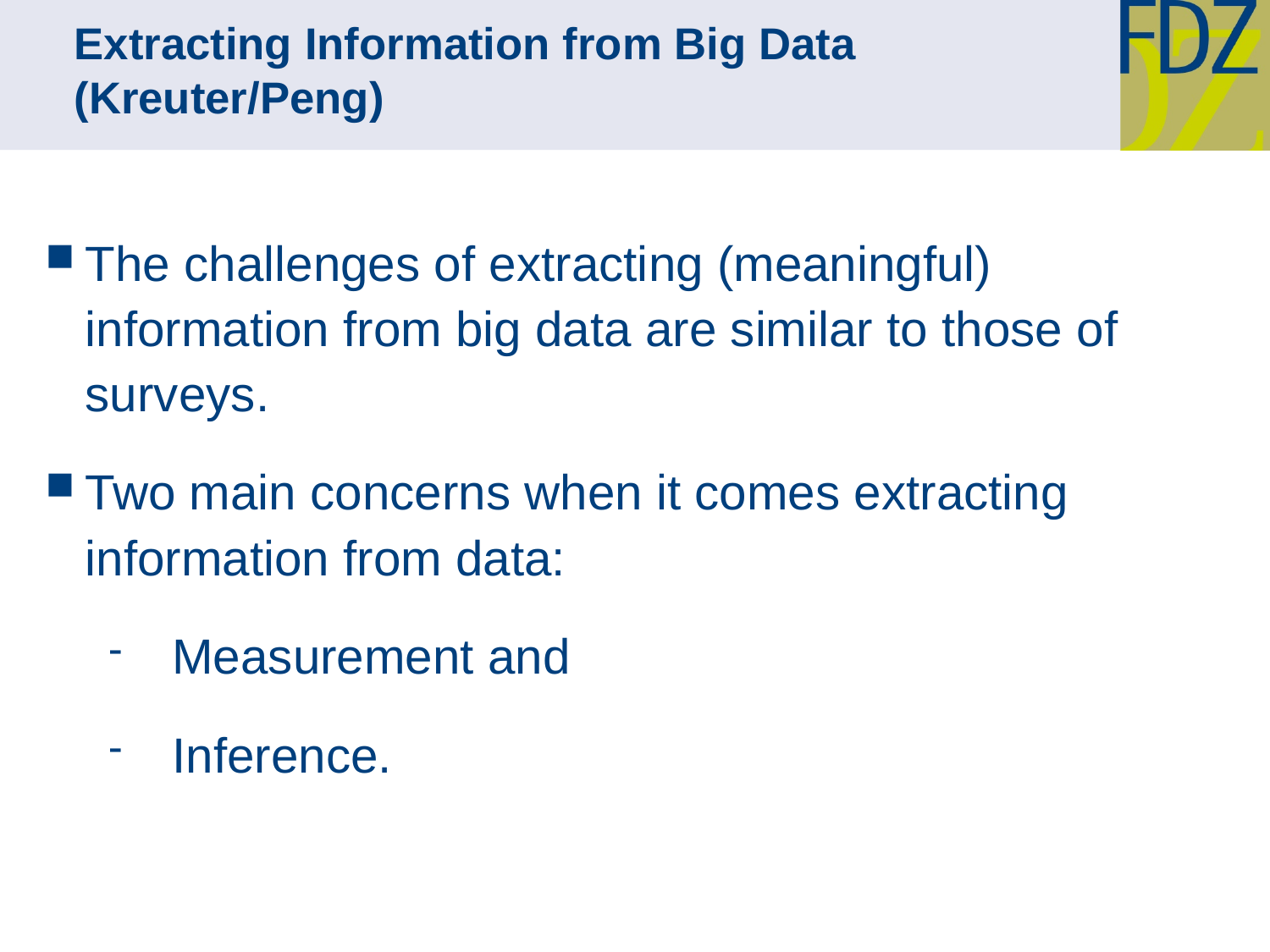

# Extracting Information from Big Data (Kreuter/Peng)
The challenges of extracting (meaningful) information from big data are similar to those of surveys.
Two main concerns when it comes extracting information from data:
Measurement and
Inference.